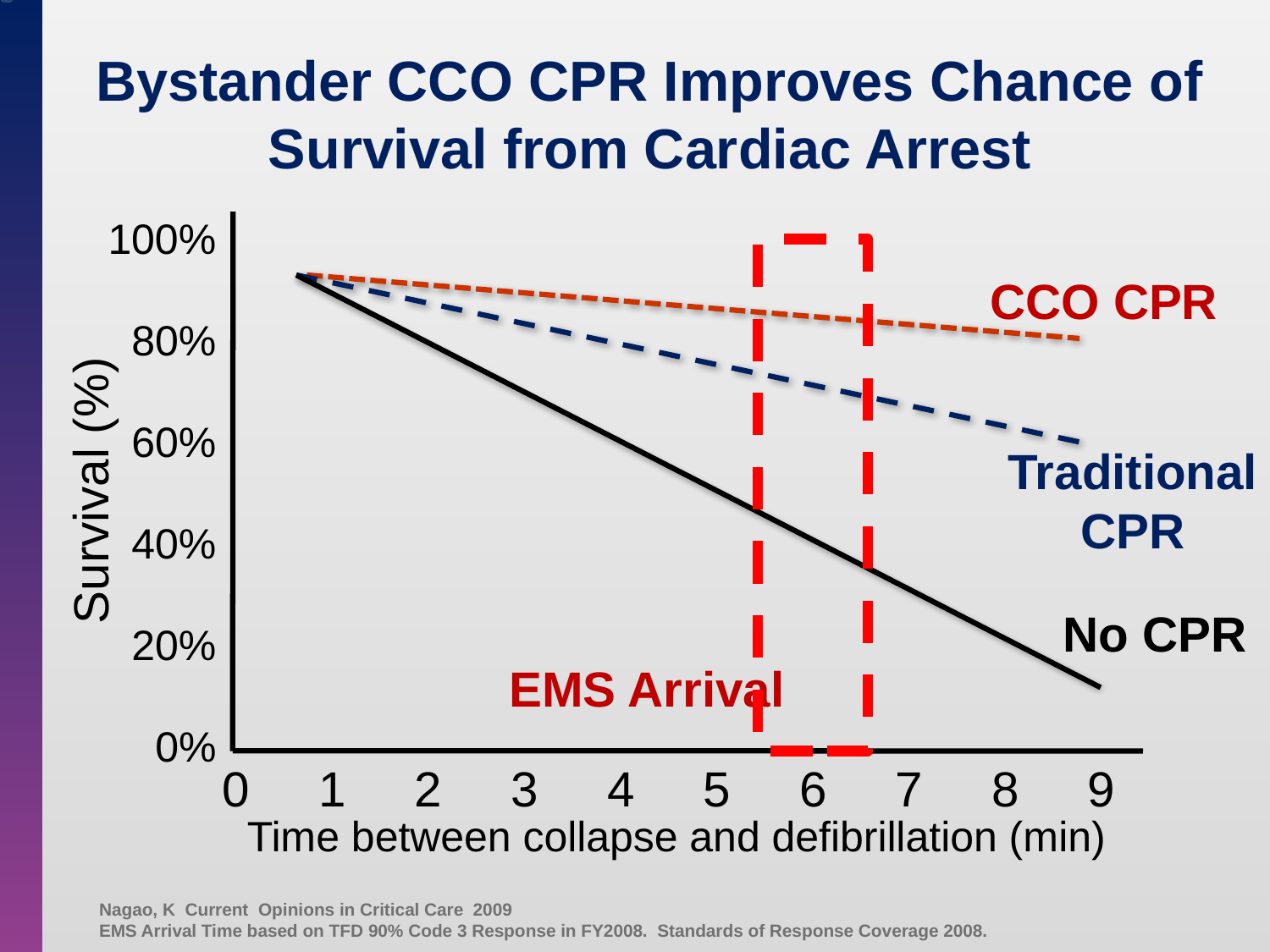

Bystander CCO CPR Improves Chance of
Survival from Cardiac Arrest
100%

  80%

  60%

  40%

  20%

    0%

CCO CPR
Traditional
CPR
Survival (%)
No CPR
EMS Arrival
0     1     2     3     4     5     6     7     8     9
Time between collapse and defibrillation (min)
Nagao, K  Current  Opinions in Critical Care  2009
EMS Arrival Time based on TFD 90% Code 3 Response in FY2008.  Standards of Response Coverage 2008.